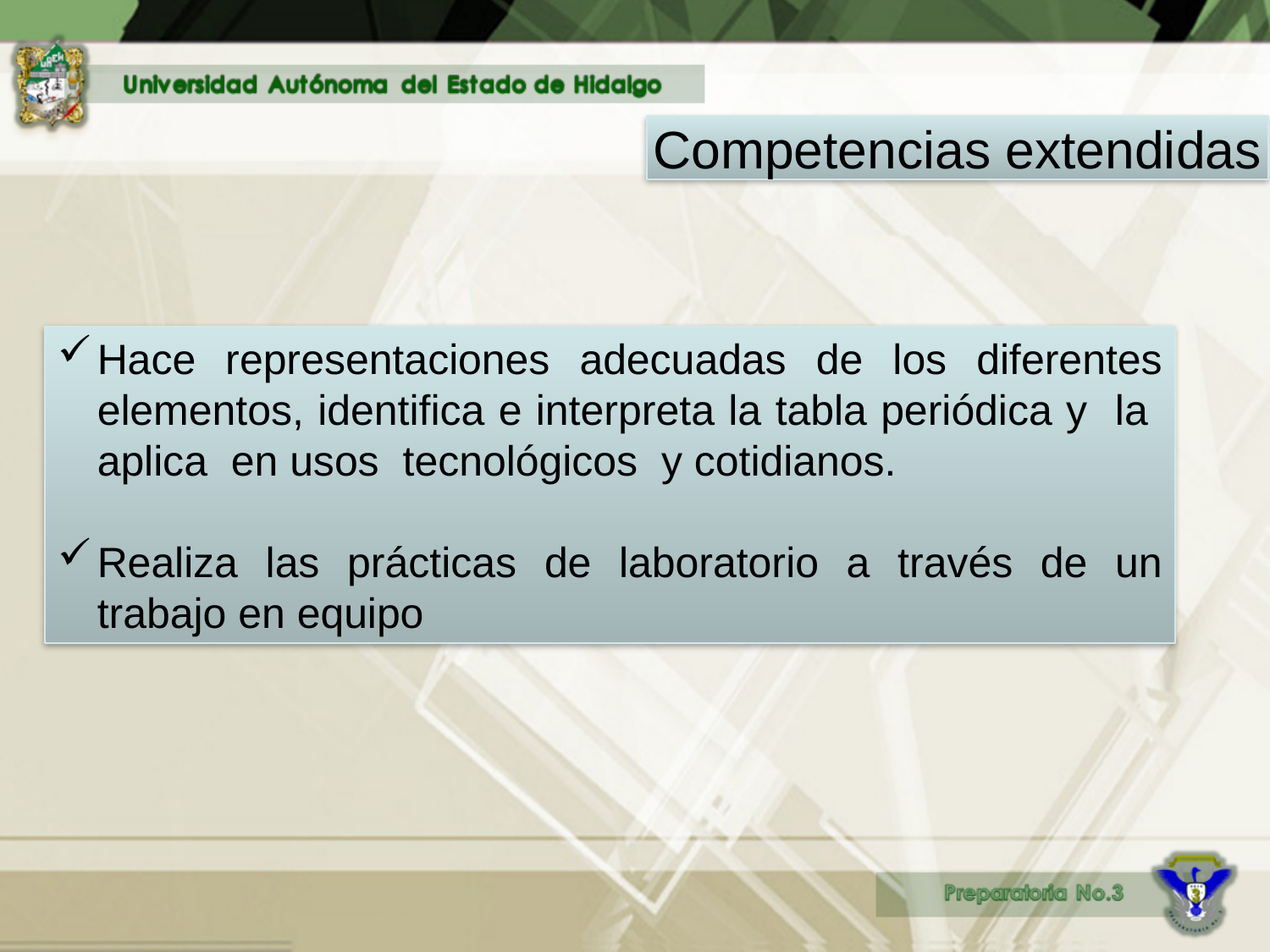

Competencias extendidas
Hace representaciones adecuadas de los diferentes elementos, identifica e interpreta la tabla periódica y  la  aplica  en usos  tecnológicos  y cotidianos.

Realiza las prácticas de laboratorio a través de un trabajo en equipo